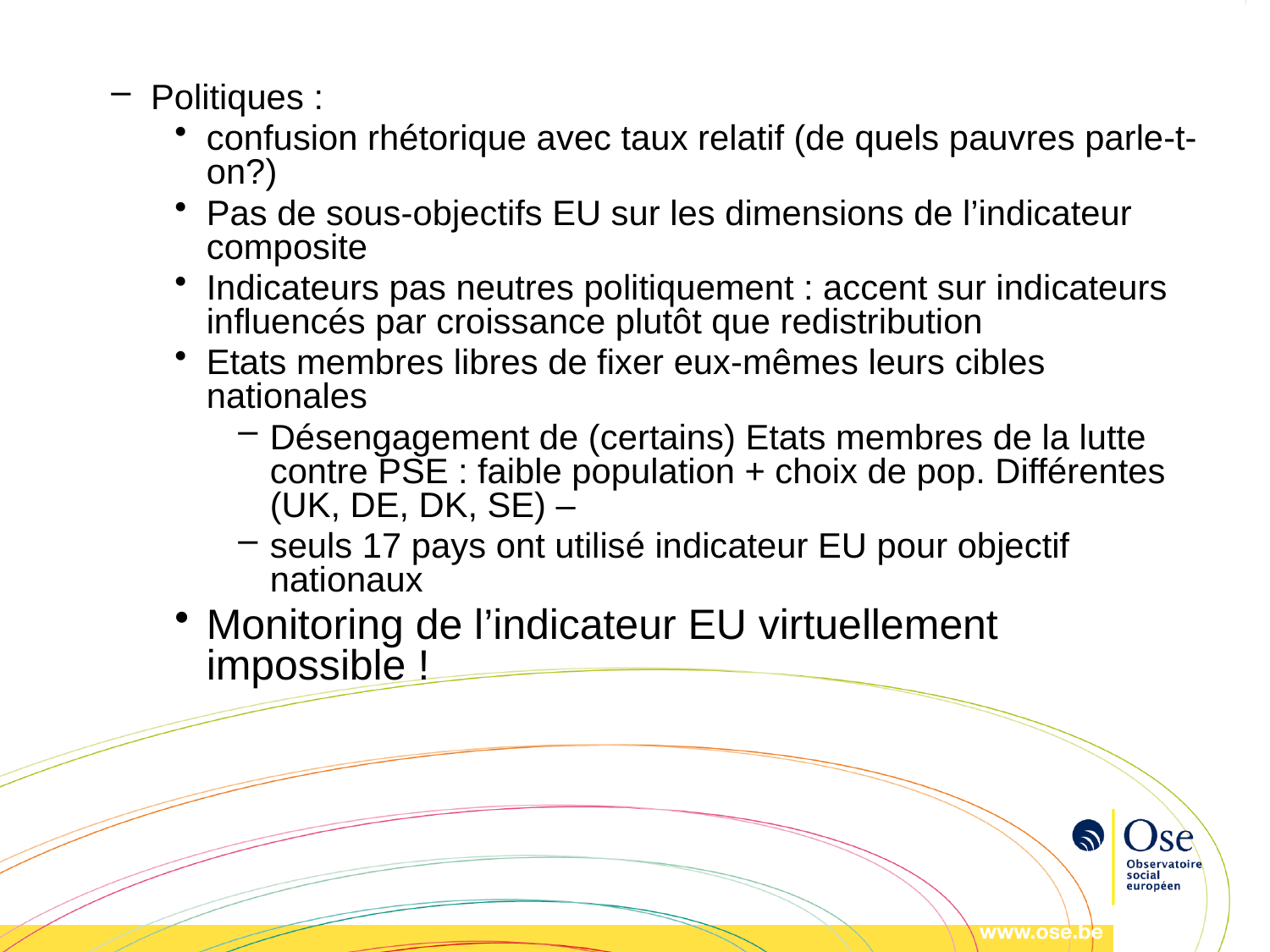

Politiques :
confusion rhétorique avec taux relatif (de quels pauvres parle-t-on?)
Pas de sous-objectifs EU sur les dimensions de l’indicateur composite
Indicateurs pas neutres politiquement : accent sur indicateurs influencés par croissance plutôt que redistribution
Etats membres libres de fixer eux-mêmes leurs cibles nationales
Désengagement de (certains) Etats membres de la lutte contre PSE : faible population + choix de pop. Différentes (UK, DE, DK, SE) –
seuls 17 pays ont utilisé indicateur EU pour objectif nationaux
Monitoring de l’indicateur EU virtuellement impossible !